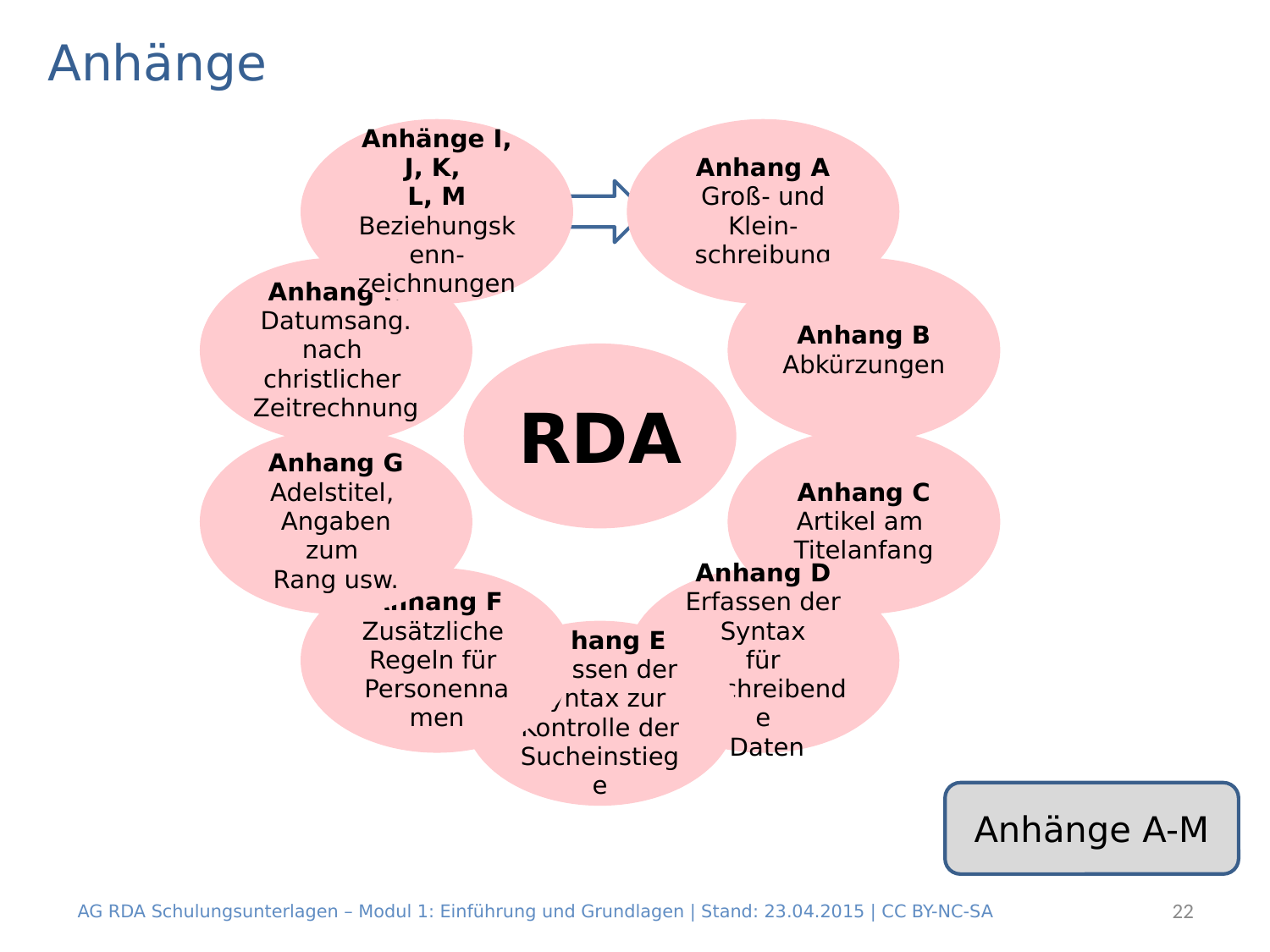

# Anhänge
RDA
Anhang A
Groß- und
Klein-
schreibung
Anhang B
Abkürzungen
Anhang H
Datumsang. nach
christlicher
Zeitrechnung
Anhänge I, J, K,
L, M
Beziehungskenn-zeichnungen
Anhänge A-M
AG RDA Schulungsunterlagen – Modul 1: Einführung und Grundlagen | Stand: 23.04.2015 | CC BY-NC-SA
22